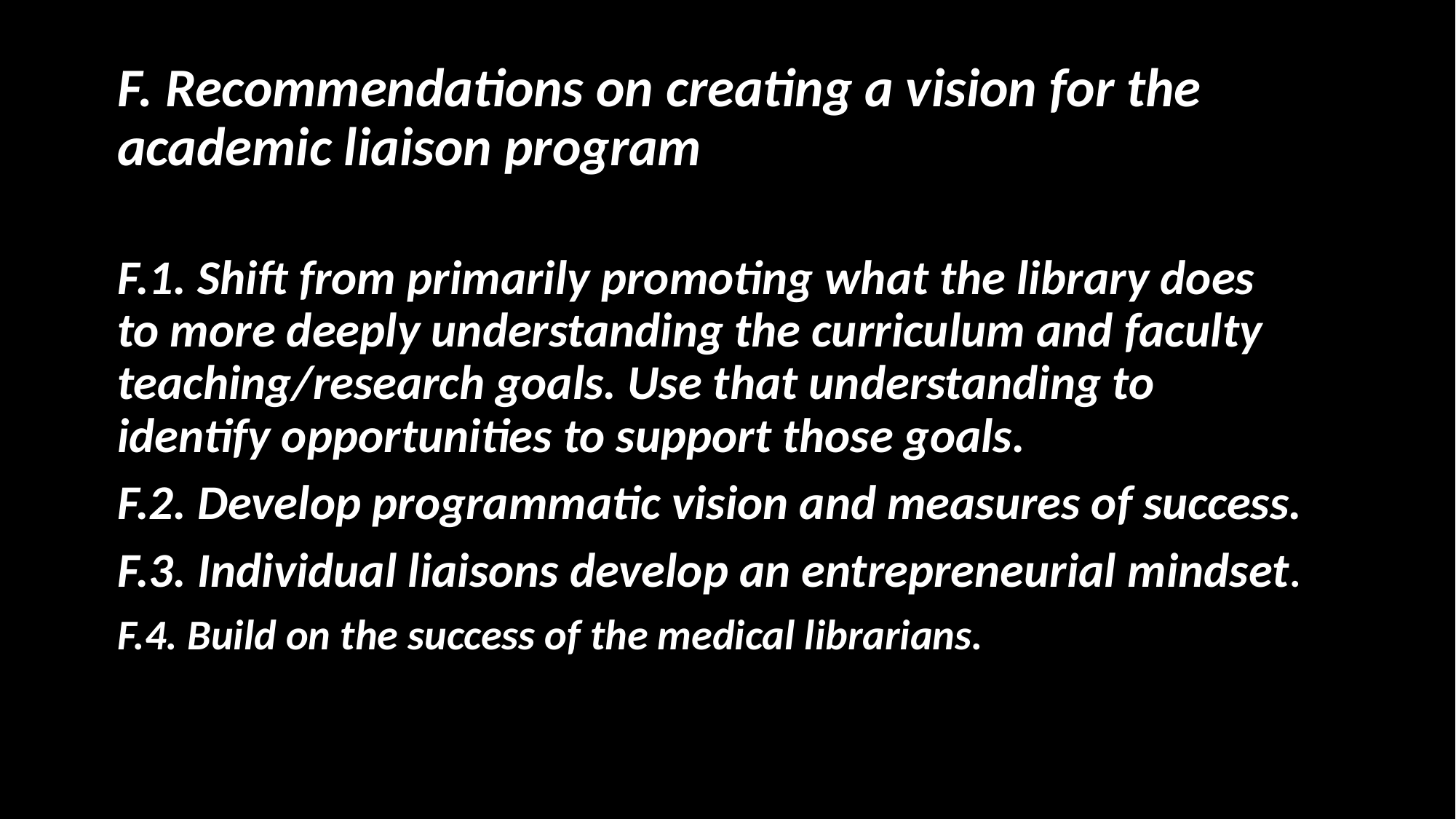

# F. Recommendations on creating a vision for the academic liaison program

F.1. Shift from primarily promoting what the library does to more deeply understanding the curriculum and faculty teaching/research goals. Use that understanding to identify opportunities to support those goals.
F.2. Develop programmatic vision and measures of success.
F.3. Individual liaisons develop an entrepreneurial mindset.
F.4. Build on the success of the medical librarians.